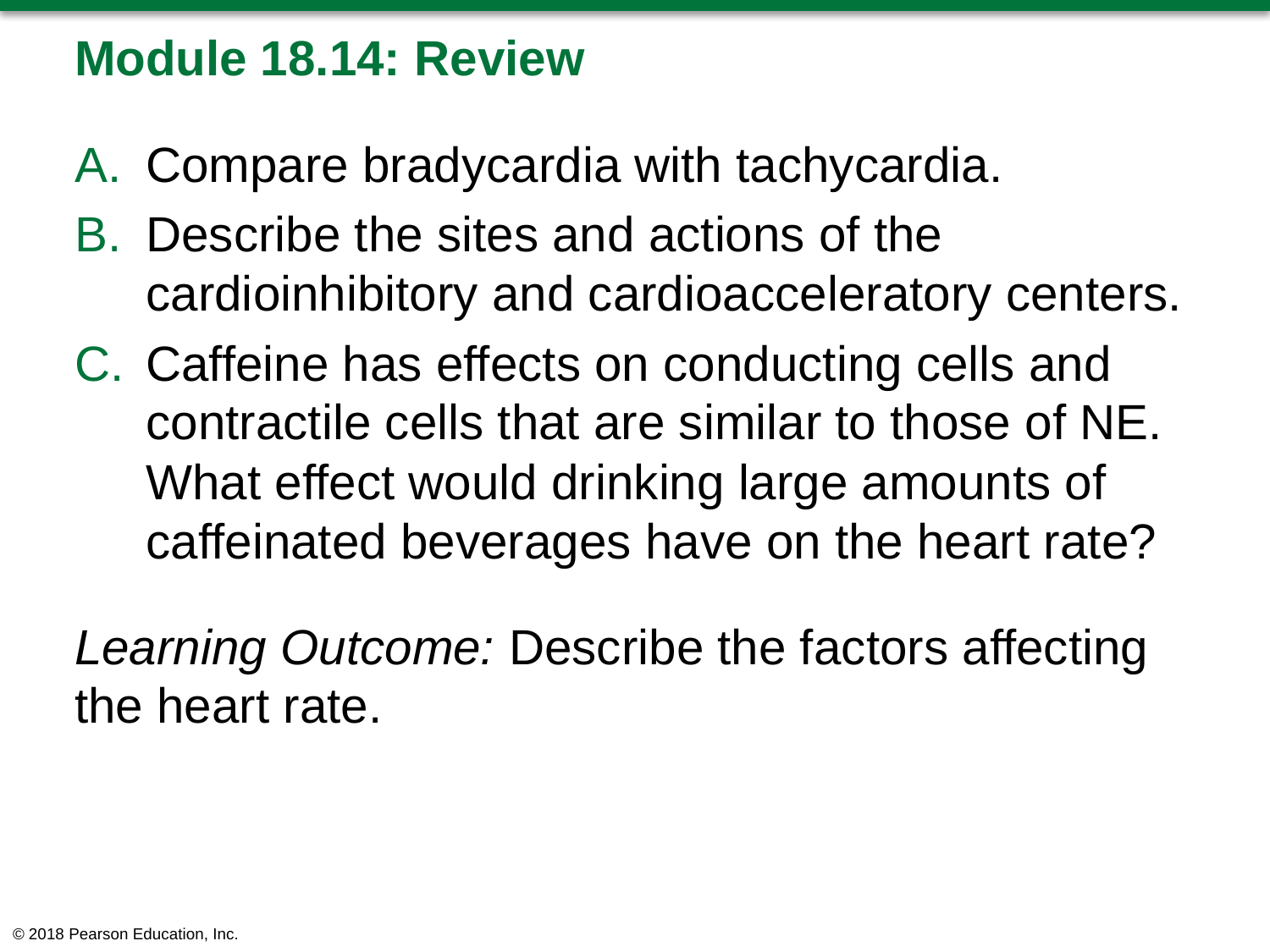

# Module 18.14: Review
Compare bradycardia with tachycardia.
Describe the sites and actions of the cardioinhibitory and cardioacceleratory centers.
Caffeine has effects on conducting cells and contractile cells that are similar to those of NE. What effect would drinking large amounts of caffeinated beverages have on the heart rate?

Learning Outcome: Describe the factors affecting the heart rate.
© 2018 Pearson Education, Inc.